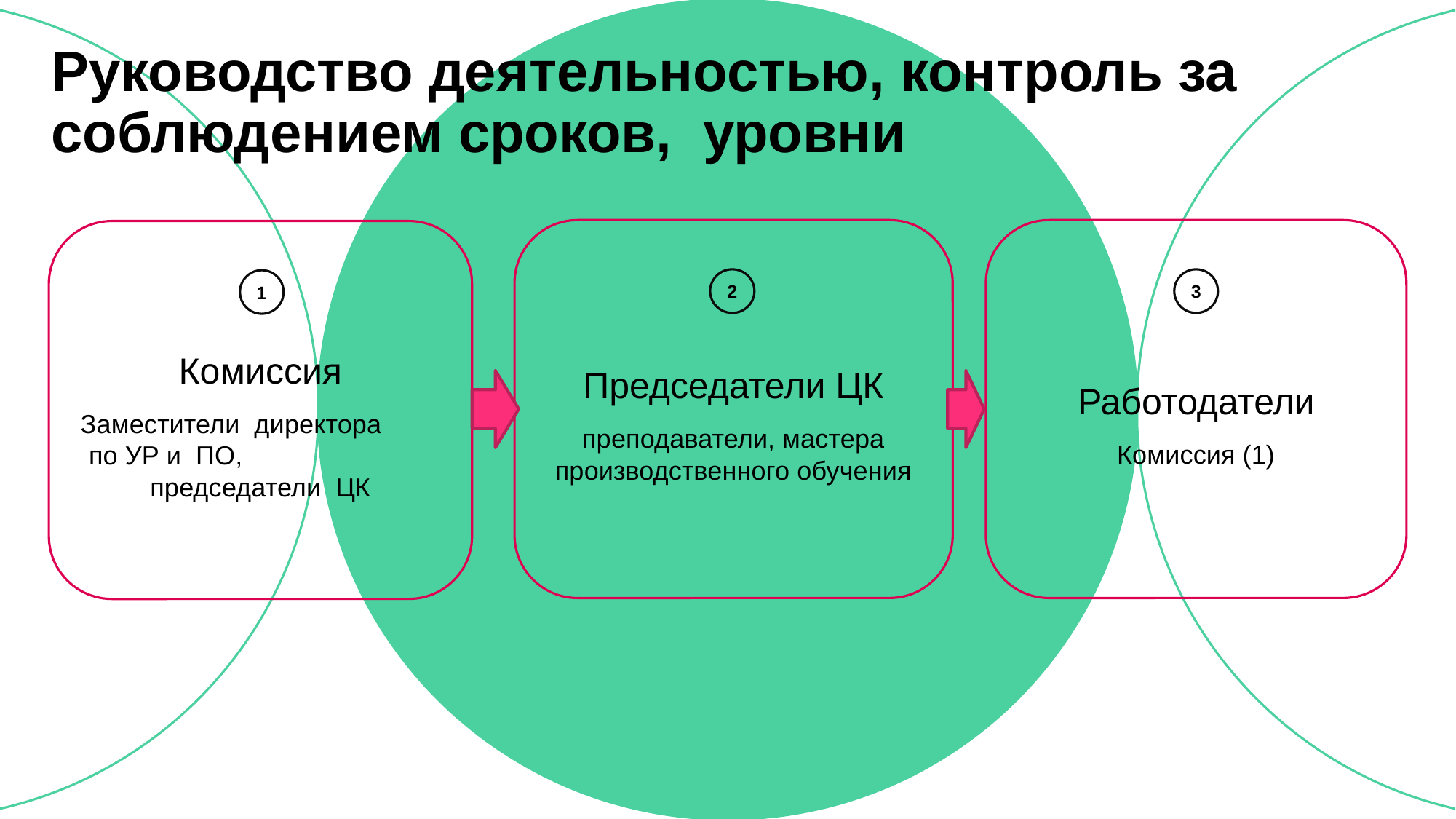

Руководство деятельностью, контроль за соблюдением сроков,  уровни
Председатели ЦК
преподаватели, мастера производственного обучения
2
Работодатели
Комиссия (1)
3
Комиссия
Заместители  директора         по УР и  ПО,                           председатели  ЦК
1